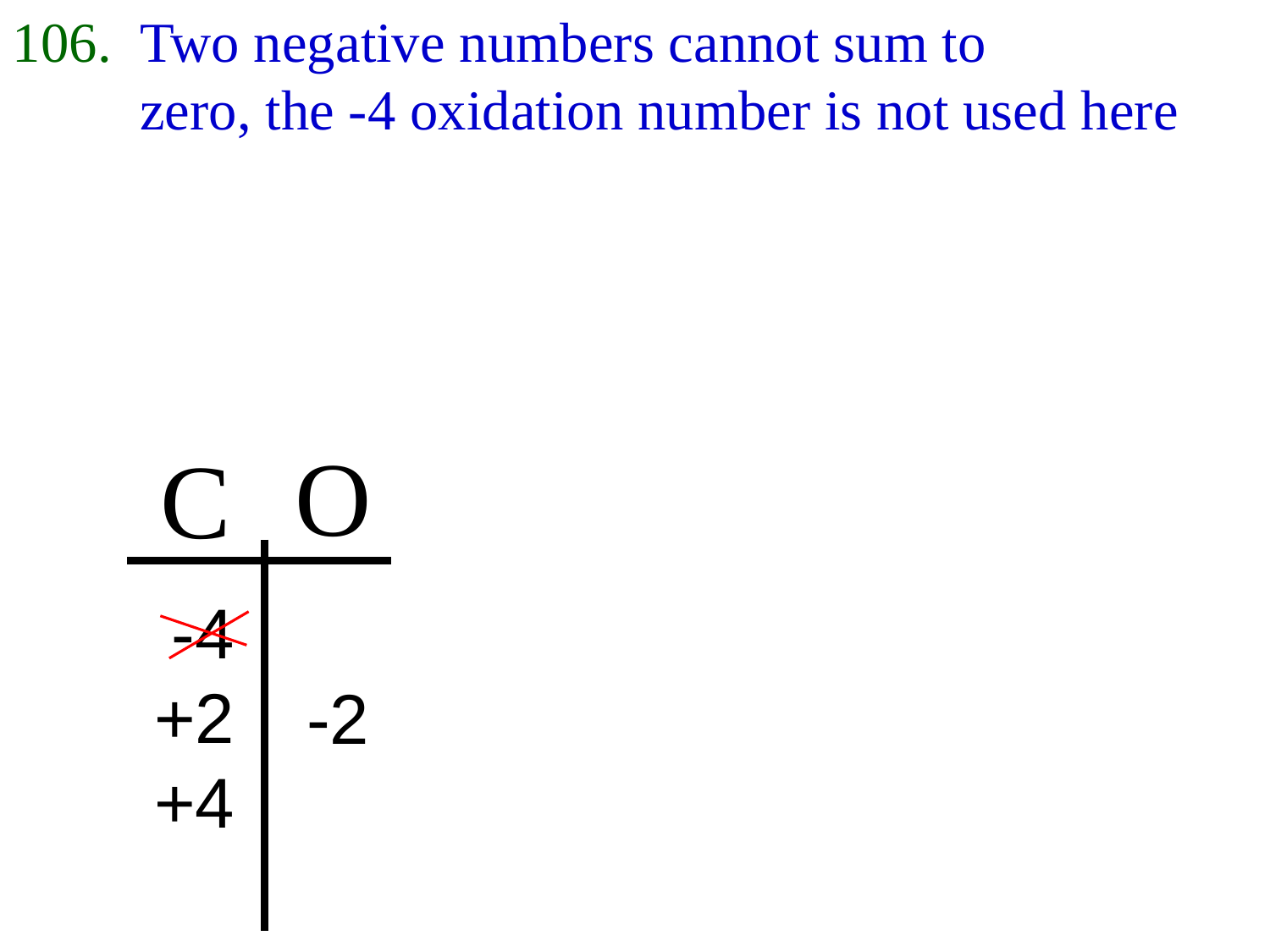

106.  Two negative numbers cannot sum to
         zero, the -4 oxidation number is not used here

O
C
-4
+2
+4
-2